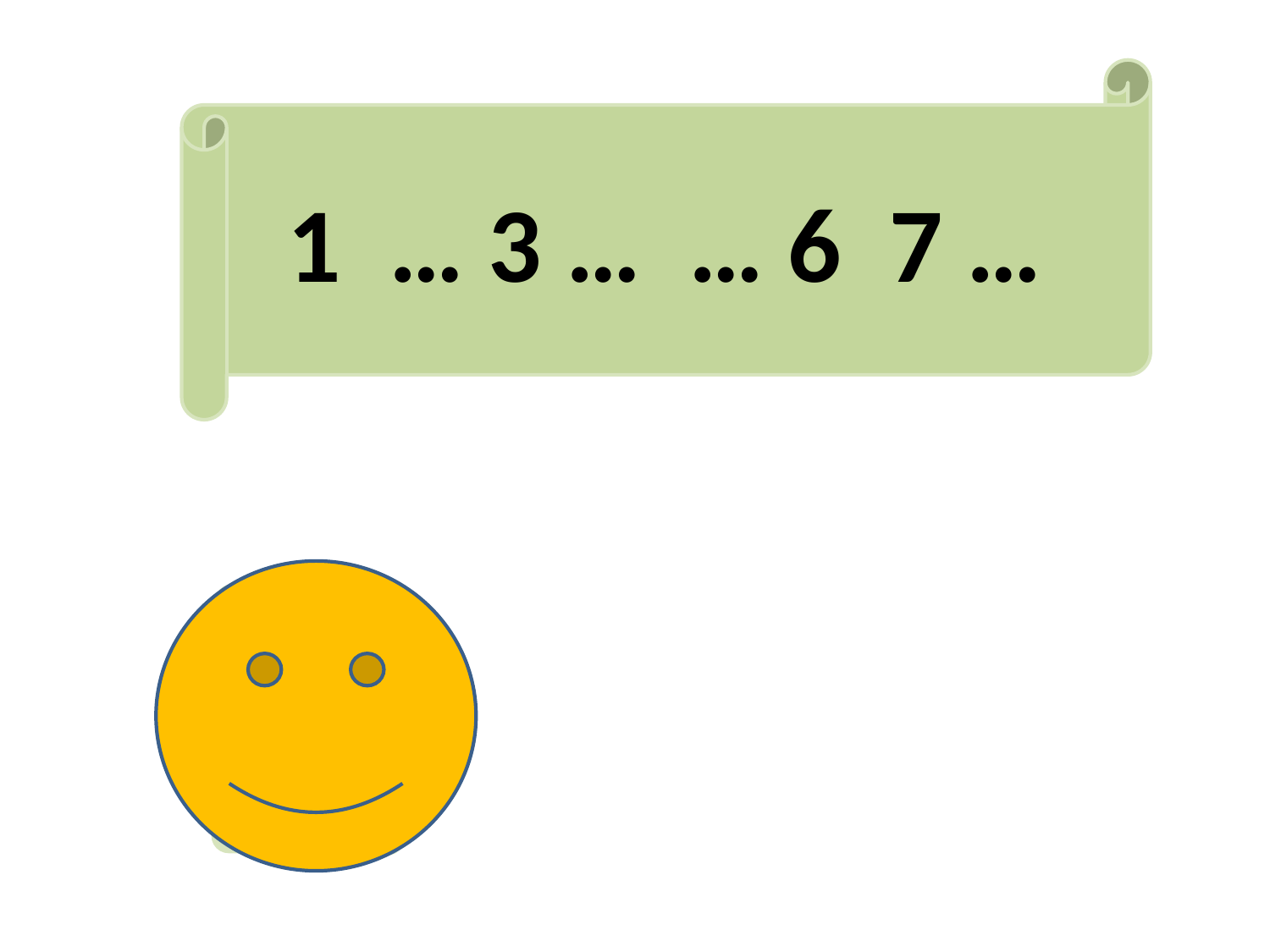

1  … 3 …  … 6  7 …

2
4
5
8